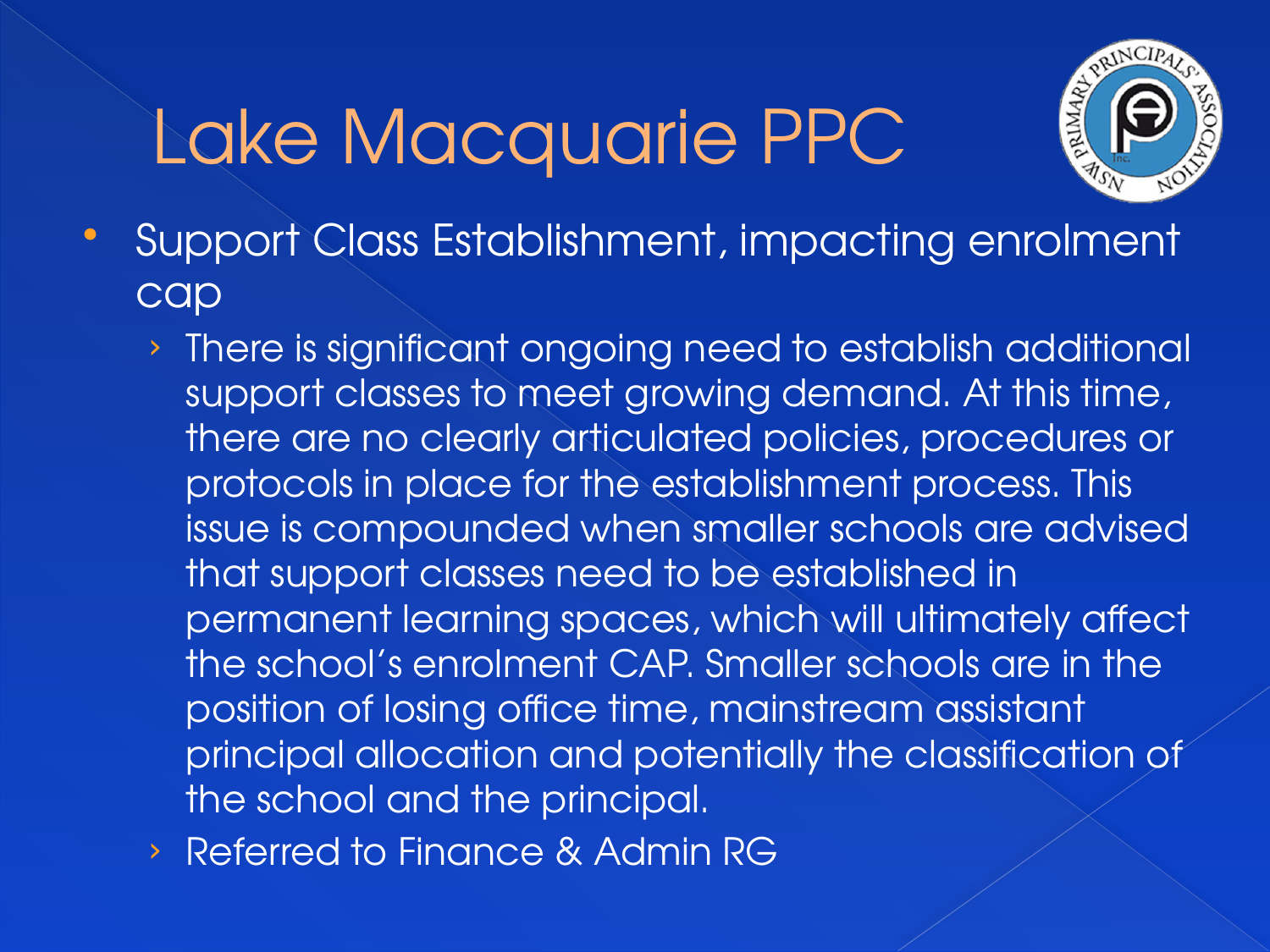

# Lake Macquarie PPC
Support Class Establishment, impacting enrolment cap
There is significant ongoing need to establish additional support classes to meet growing demand. At this time, there are no clearly articulated policies, procedures or protocols in place for the establishment process. This issue is compounded when smaller schools are advised that support classes need to be established in permanent learning spaces, which will ultimately affect the school’s enrolment CAP. Smaller schools are in the position of losing office time, mainstream assistant principal allocation and potentially the classification of the school and the principal.
Referred to Finance & Admin RG